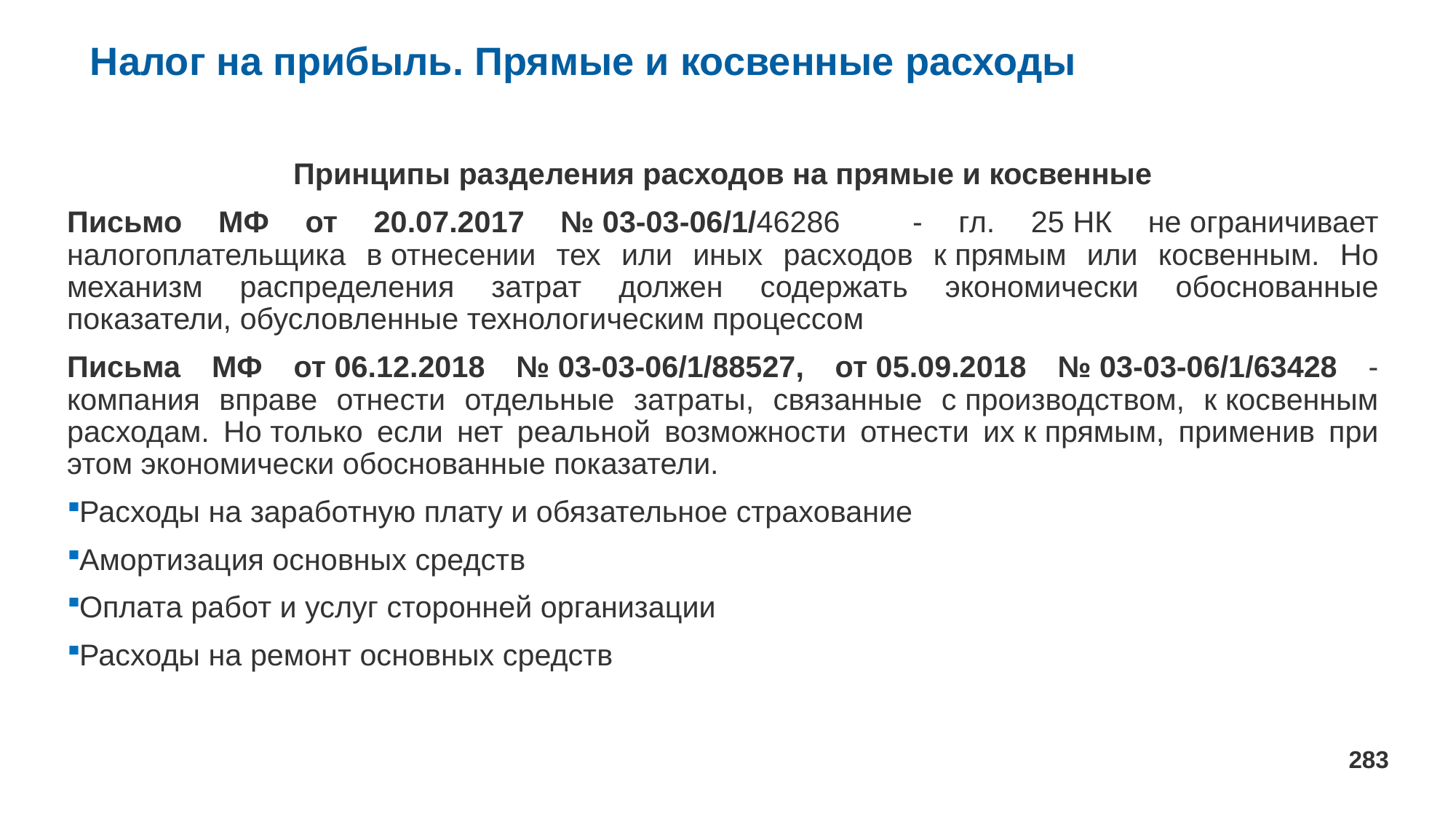

# Налог на прибыль. Прямые и косвенные расходы
Принципы разделения расходов на прямые и косвенные
Письмо МФ от 20.07.2017 № 03-03-06/1/46286  - гл. 25 НК не ограничивает налогоплательщика в отнесении тех или иных расходов к прямым или косвенным. Но механизм распределения затрат должен содержать экономически обоснованные показатели, обусловленные технологическим процессом
Письма МФ от 06.12.2018 № 03-03-06/1/88527, от 05.09.2018 № 03-03-06/1/63428 - компания вправе отнести отдельные затраты, связанные с производством, к косвенным расходам. Но только если нет реальной возможности отнести их к прямым, применив при этом экономически обоснованные показатели.
Расходы на заработную плату и обязательное страхование
Амортизация основных средств
Оплата работ и услуг сторонней организации
Расходы на ремонт основных средств